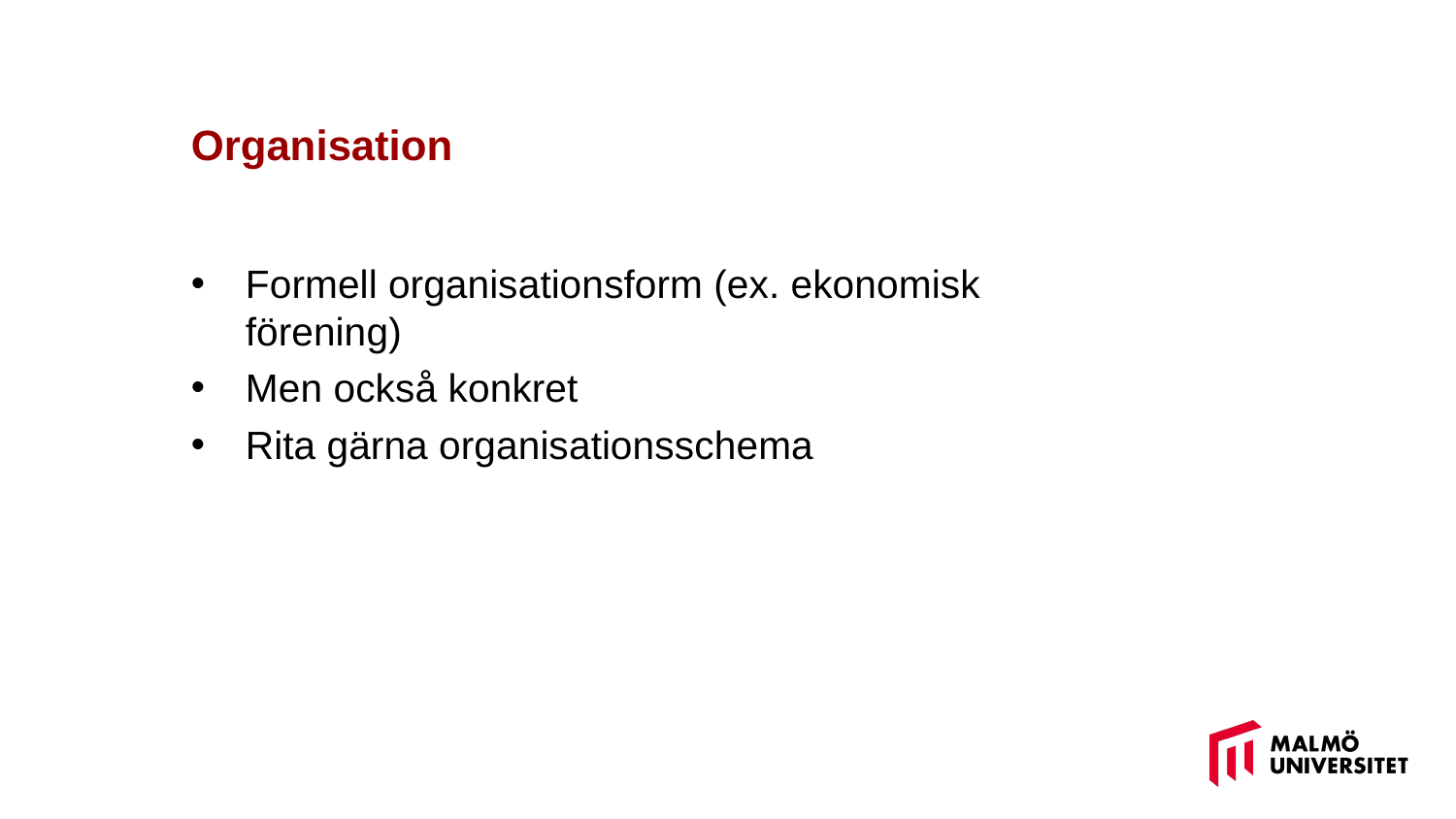

Organisation
Formell organisationsform (ex. ekonomisk förening)
Men också konkret
Rita gärna organisationsschema